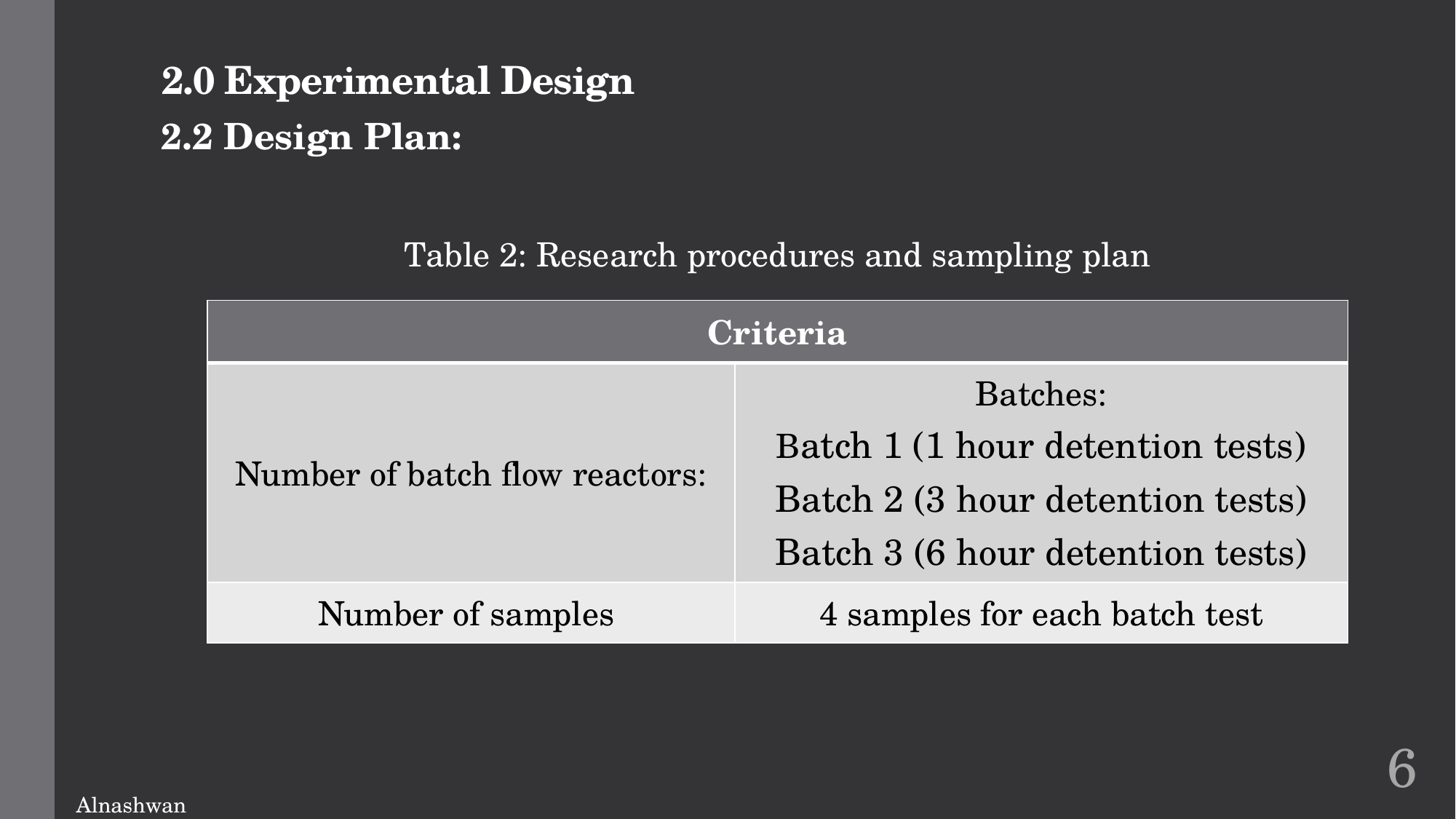

# 2.0 Experimental Design
2.2 Design Plan:
Table 2: Research procedures and sampling plan
| Criteria |  |
| --- | --- |
| Number of batch flow reactors: | Batches: Batch 1 (1 hour detention tests) Batch 2 (3 hour detention tests) Batch 3 (6 hour detention tests) |
| Number of samples | 4 samples for each batch test |
6
Alnashwan